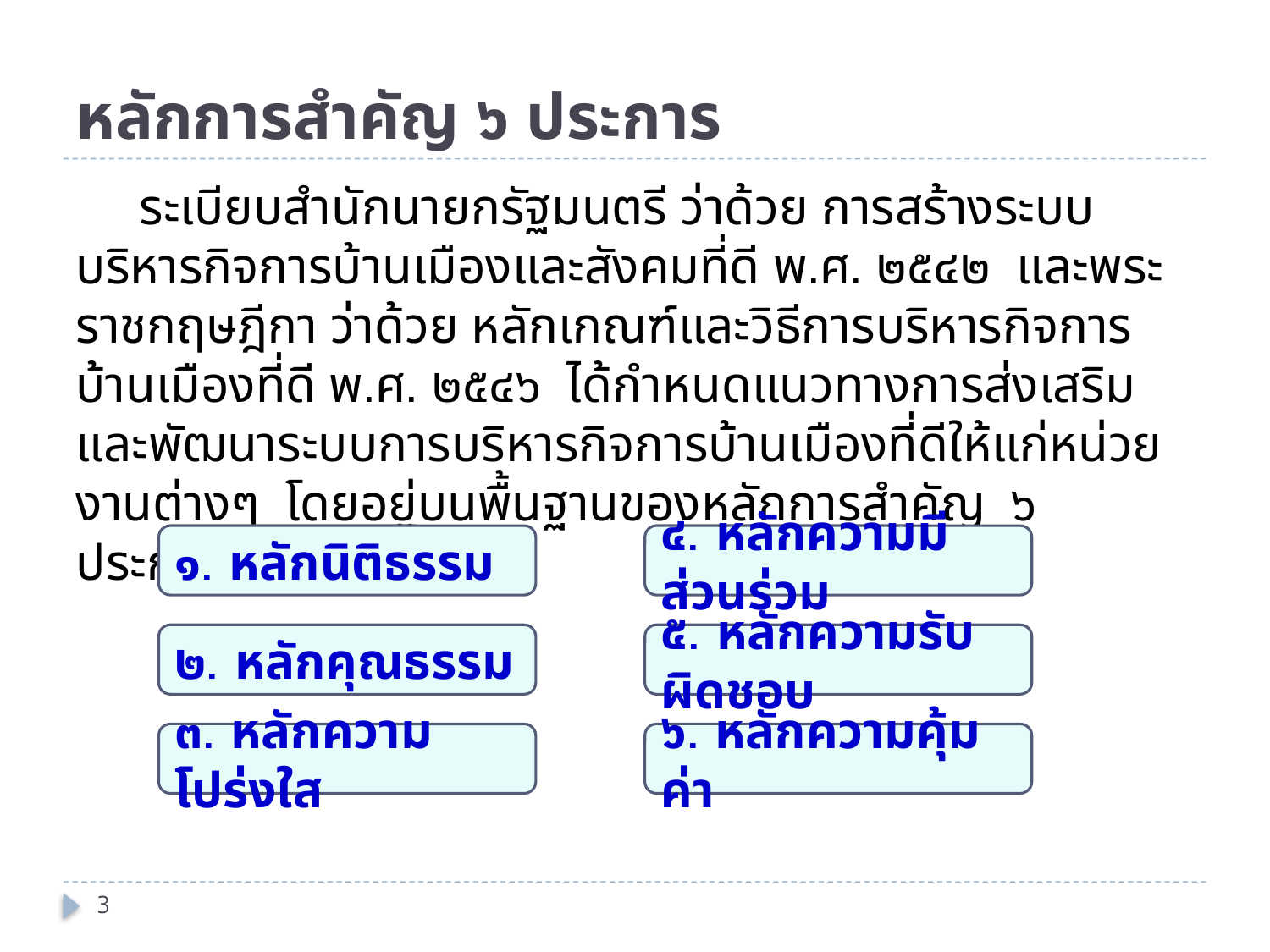

# หลักการสำคัญ ๖ ประการ
ระเบียบสำนักนายกรัฐมนตรี ว่าด้วย การสร้างระบบบริหารกิจการบ้านเมืองและสังคมที่ดี พ.ศ. ๒๕๔๒  และพระราชกฤษฎีกา ว่าด้วย หลักเกณฑ์และวิธีการบริหารกิจการบ้านเมืองที่ดี พ.ศ. ๒๕๔๖  ได้กำหนดแนวทางการส่งเสริมและพัฒนาระบบการบริหารกิจการบ้านเมืองที่ดีให้แก่หน่วยงานต่างๆ  โดยอยู่บนพื้นฐานของหลักการสำคัญ  ๖  ประการ  ดังนี้

๑. หลักนิติธรรม
๔. หลักความมีส่วนร่วม
๒. หลักคุณธรรม
๕. หลักความรับผิดชอบ
๓. หลักความโปร่งใส
๖. หลักความคุ้มค่า
3